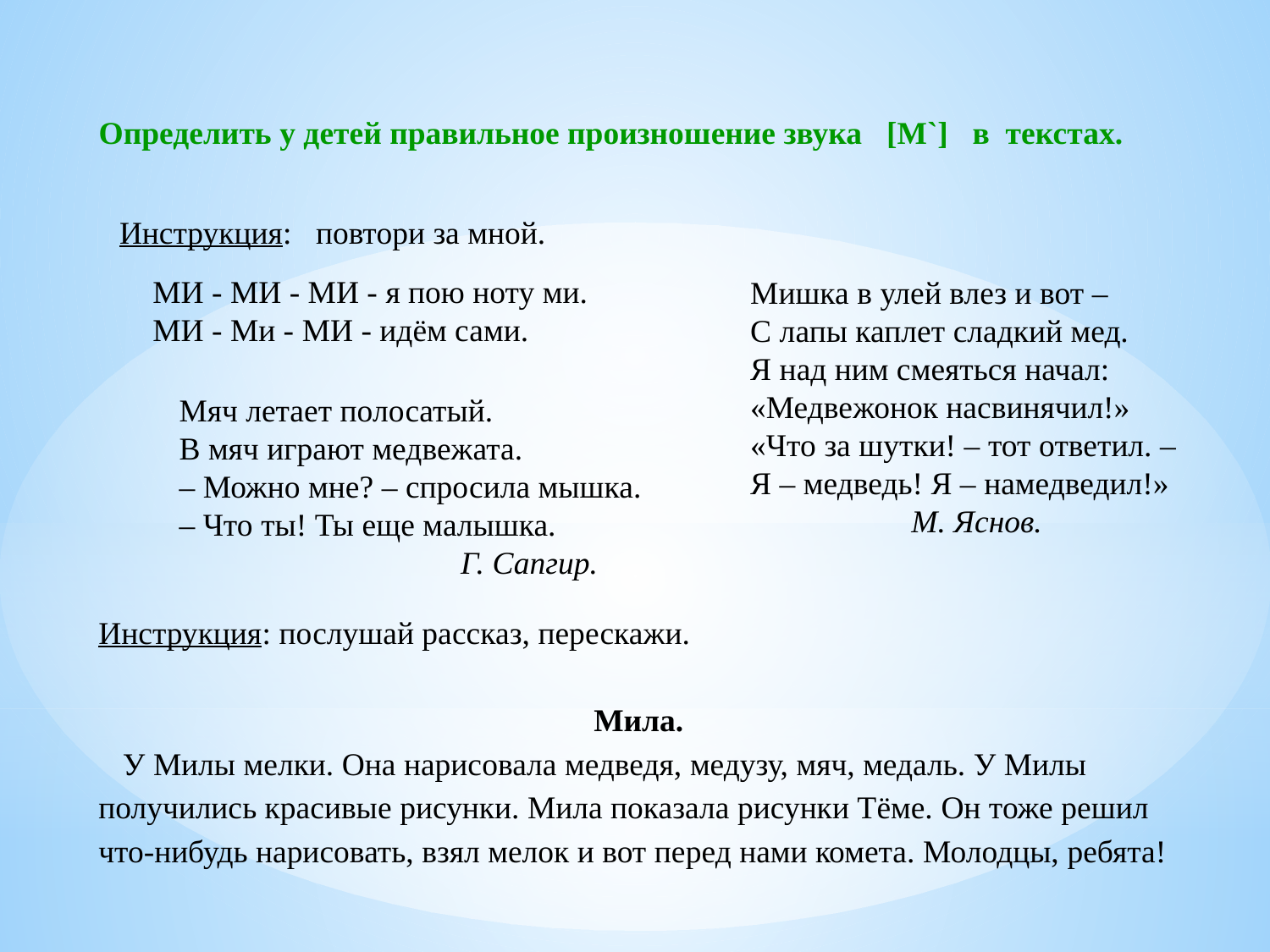

Определить у детей правильное произношение звука   [М`]   в  текстах.
Инструкция:   повтори за мной.
МИ - МИ - МИ - я пою ноту ми.
МИ - Ми - МИ - идём сами.
Мишка в улей влез и вот –
С лапы каплет сладкий мед.
Я над ним смеяться начал:
«Медвежонок насвинячил!»
«Что за шутки! – тот ответил. –
Я – медведь! Я – намедведил!»
                    М. Яснов.
Мяч летает полосатый.
В мяч играют медвежата.
– Можно мне? – спросила мышка.
– Что ты! Ты еще малышка.
                                   Г. Сапгир.
Инструкция: послушай рассказ, перескажи.

Мила.
   У Милы мелки. Она нарисовала медведя, медузу, мяч, медаль. У Милы получились красивые рисунки. Мила показала рисунки Тёме. Он тоже решил что-нибудь нарисовать, взял мелок и вот перед нами комета. Молодцы, ребята!